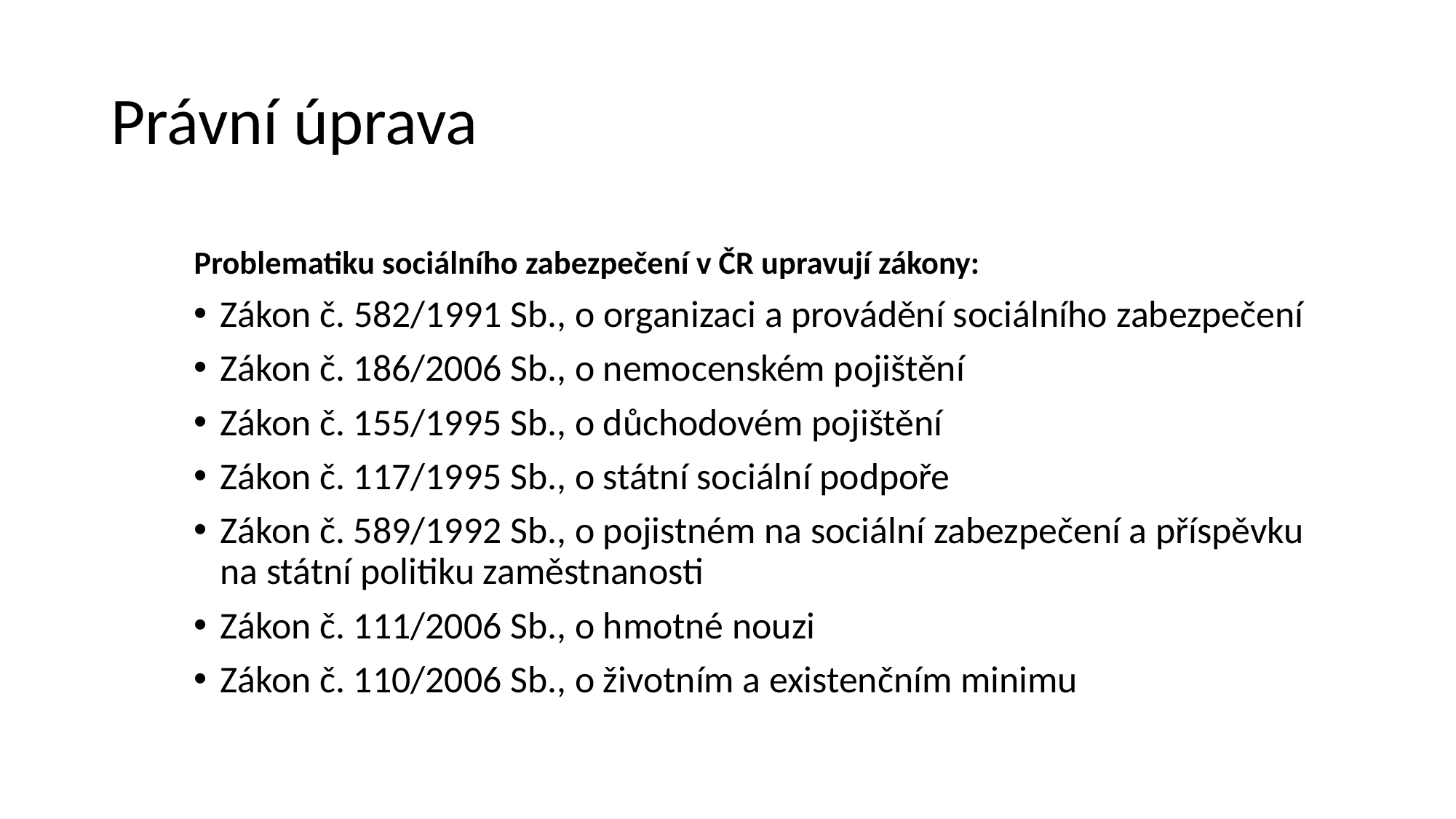

# Právní úprava
Problematiku sociálního zabezpečení v ČR upravují zákony:
Zákon č. 582/1991 Sb., o organizaci a provádění sociálního zabezpečení
Zákon č. 186/2006 Sb., o nemocenském pojištění
Zákon č. 155/1995 Sb., o důchodovém pojištění
Zákon č. 117/1995 Sb., o státní sociální podpoře
Zákon č. 589/1992 Sb., o pojistném na sociální zabezpečení a příspěvku na státní politiku zaměstnanosti
Zákon č. 111/2006 Sb., o hmotné nouzi
Zákon č. 110/2006 Sb., o životním a existenčním minimu